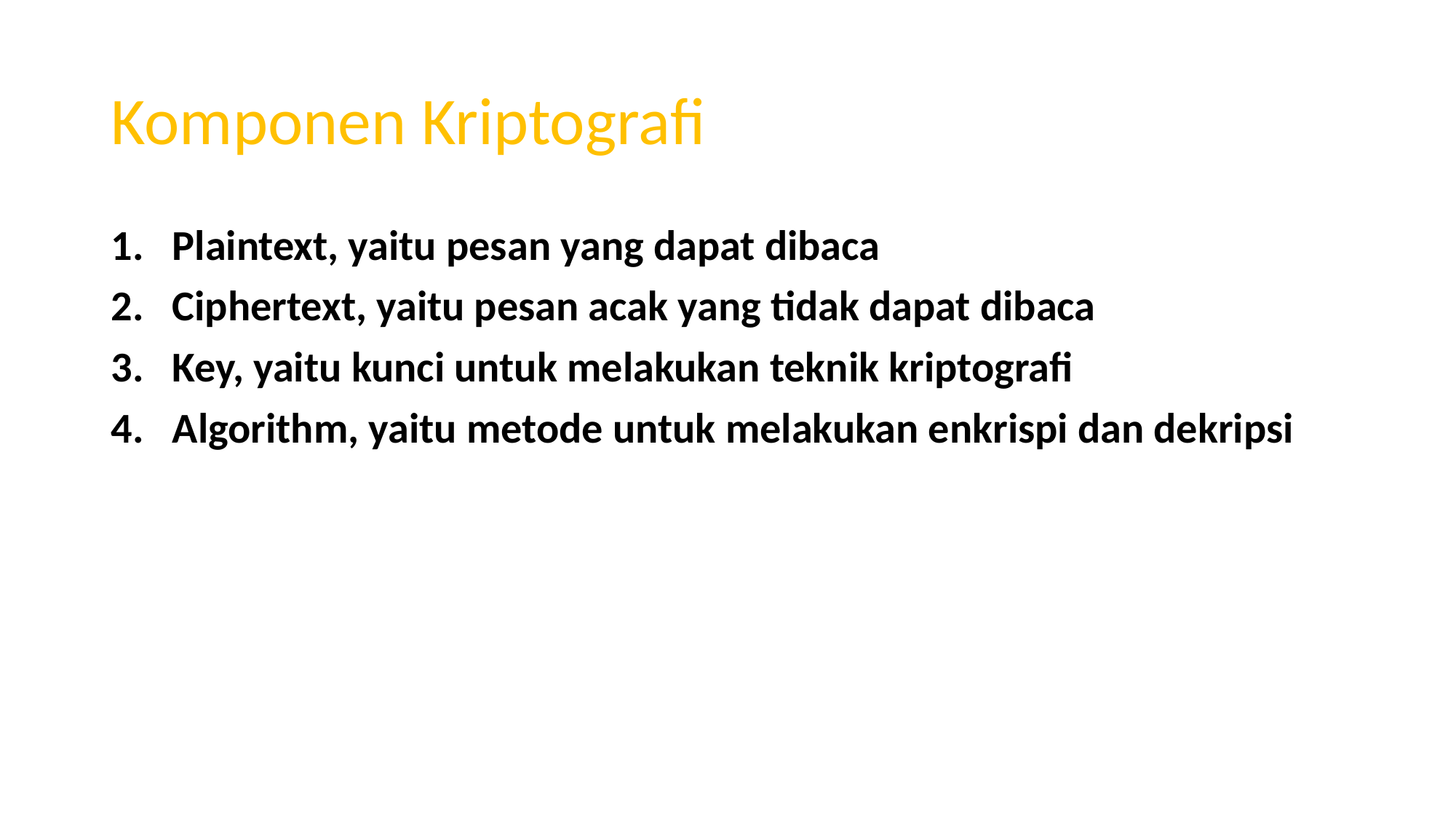

# Komponen Kriptografi
Plaintext, yaitu pesan yang dapat dibaca
Ciphertext, yaitu pesan acak yang tidak dapat dibaca
Key, yaitu kunci untuk melakukan teknik kriptografi
Algorithm, yaitu metode untuk melakukan enkrispi dan dekripsi